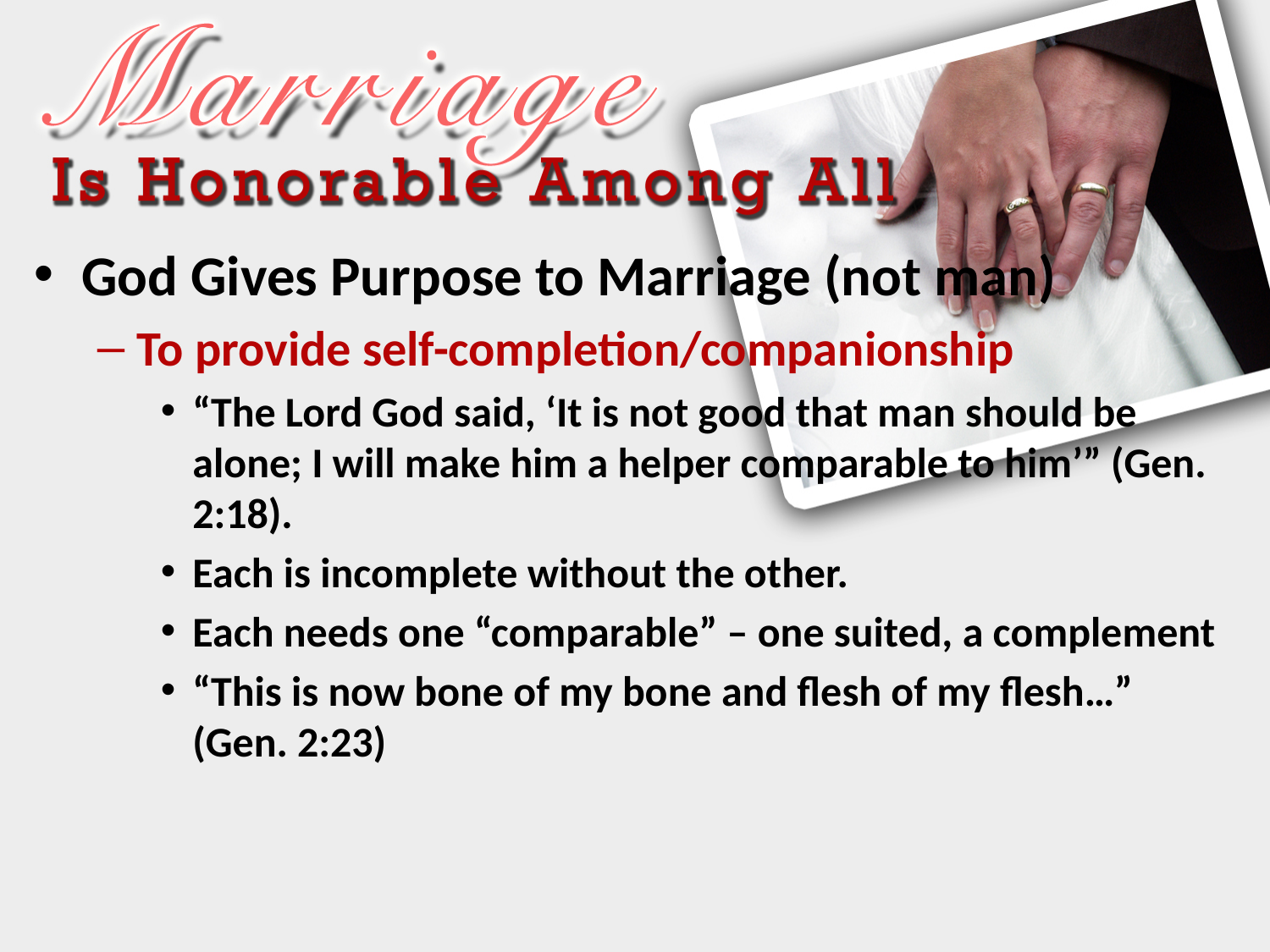

God Gives Purpose to Marriage (not man)
To provide self-completion/companionship
“The Lord God said, ‘It is not good that man should be alone; I will make him a helper comparable to him’” (Gen. 2:18).
Each is incomplete without the other.
Each needs one “comparable” – one suited, a complement
“This is now bone of my bone and flesh of my flesh…” (Gen. 2:23)